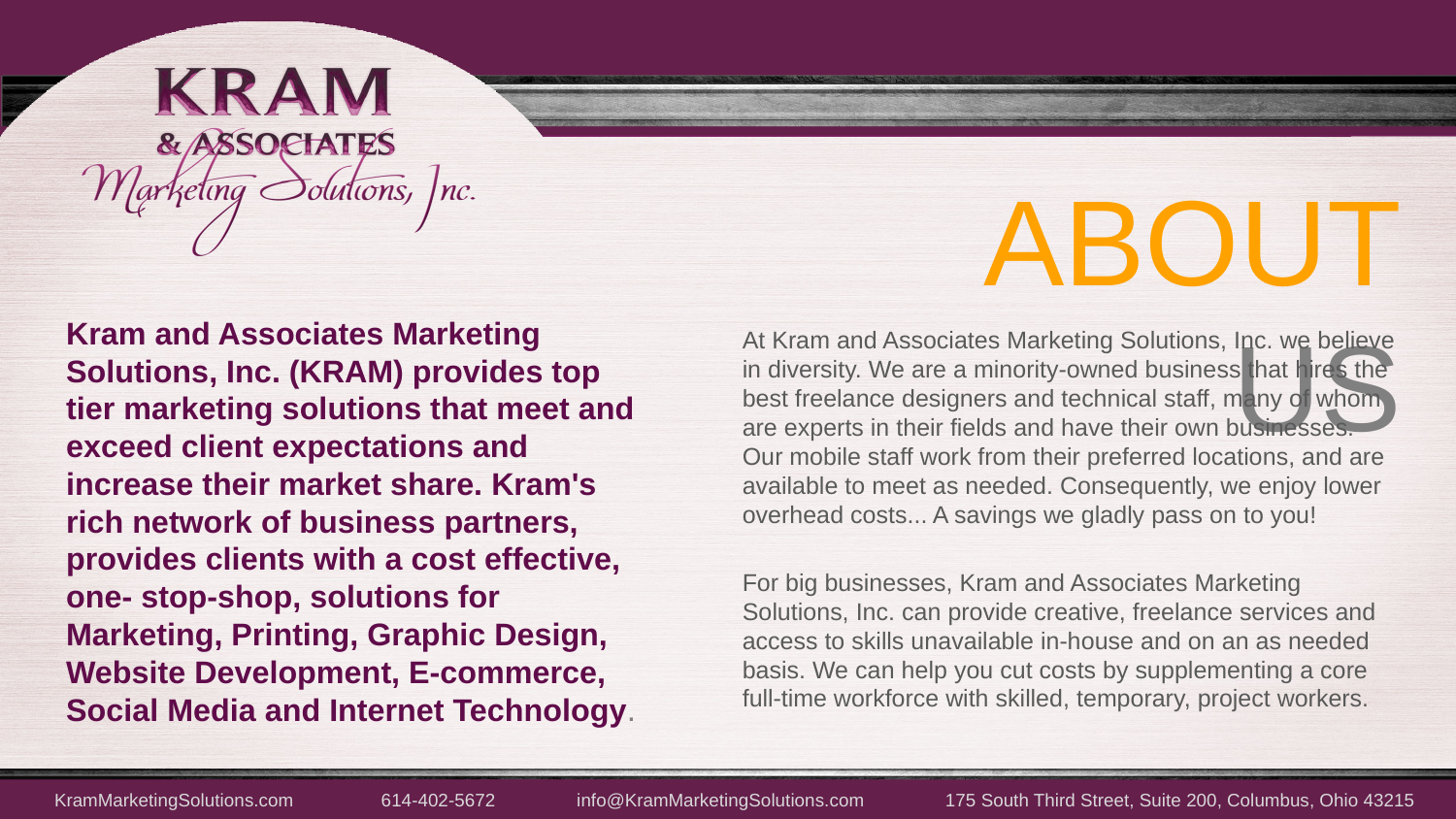

ABOUTUS

Kram and Associates Marketing Solutions, Inc. (KRAM) provides top tier marketing solutions that meet and exceed client expectations and increase their market share. Kram's rich network of business partners, provides clients with a cost effective, one- stop-shop, solutions for Marketing, Printing, Graphic Design, Website Development, E-commerce, Social Media and Internet Technology.
At Kram and Associates Marketing Solutions, Inc. we believe in diversity. We are a minority-owned business that hires the best freelance designers and technical staff, many of whom are experts in their fields and have their own businesses.
Our mobile staff work from their preferred locations, and are available to meet as needed. Consequently, we enjoy lower overhead costs... A savings we gladly pass on to you!

For big businesses, Kram and Associates Marketing Solutions, Inc. can provide creative, freelance services and access to skills unavailable in-house and on an as needed basis. We can help you cut costs by supplementing a core
full-time workforce with skilled, temporary, project workers.